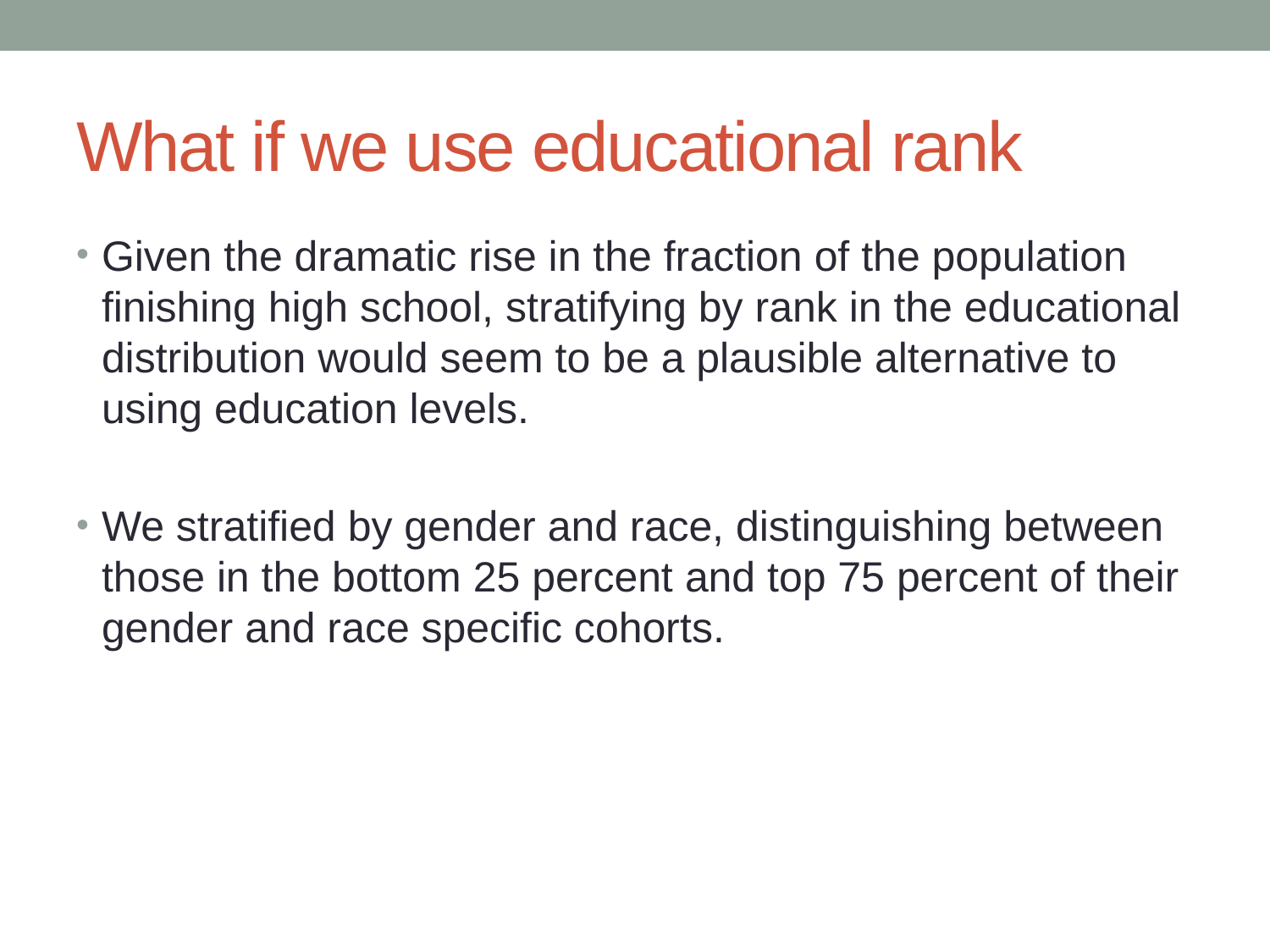

# What if we use educational rank
Given the dramatic rise in the fraction of the population finishing high school, stratifying by rank in the educational distribution would seem to be a plausible alternative to using education levels.

We stratified by gender and race, distinguishing between those in the bottom 25 percent and top 75 percent of their gender and race specific cohorts.